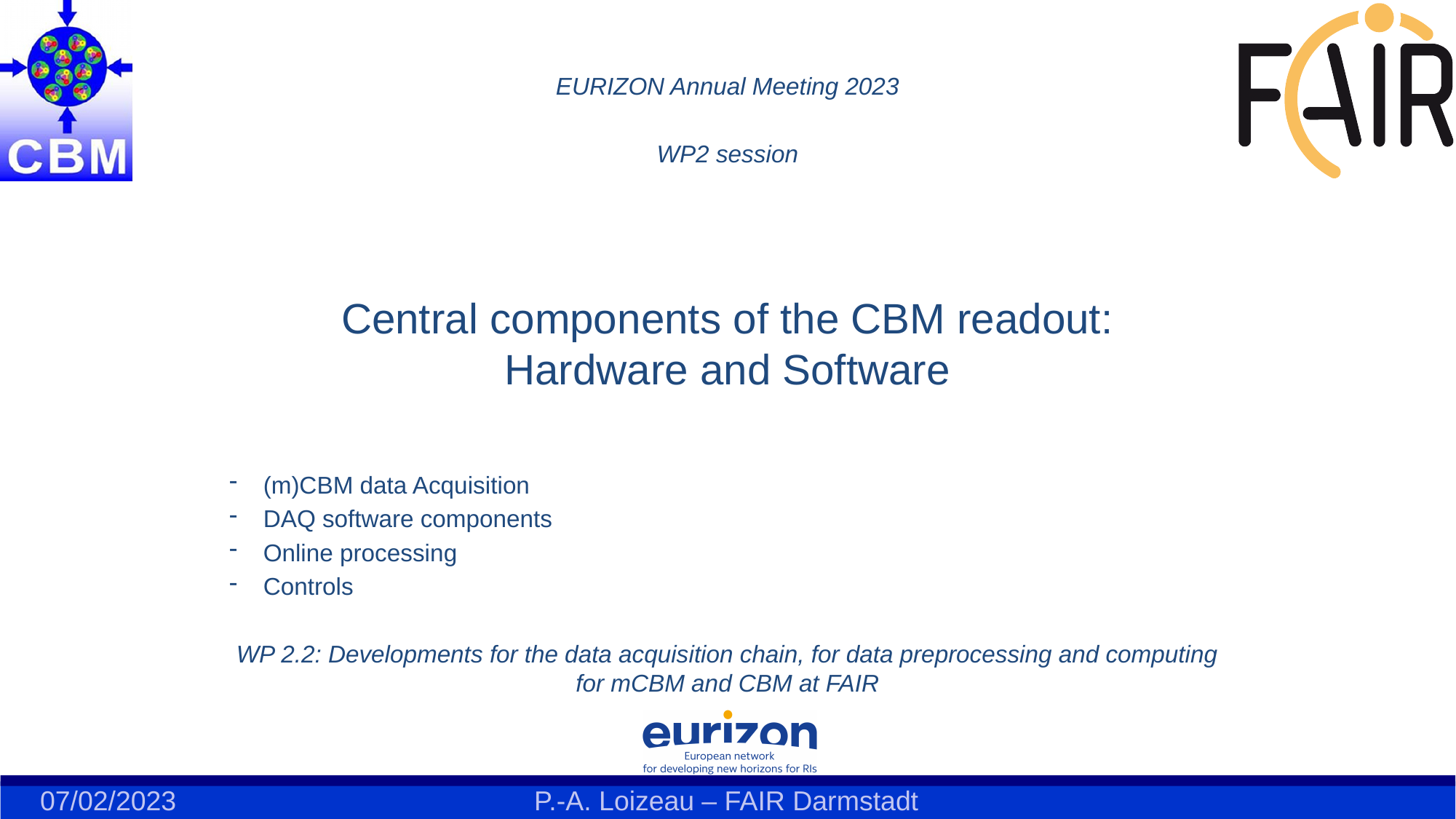

# Central components of the CBM readout: Hardware and Software
(m)CBM data Acquisition
DAQ software components
Online processing
Controls

WP 2.2: Developments for the data acquisition chain, for data preprocessing and computing for mCBM and CBM at FAIR